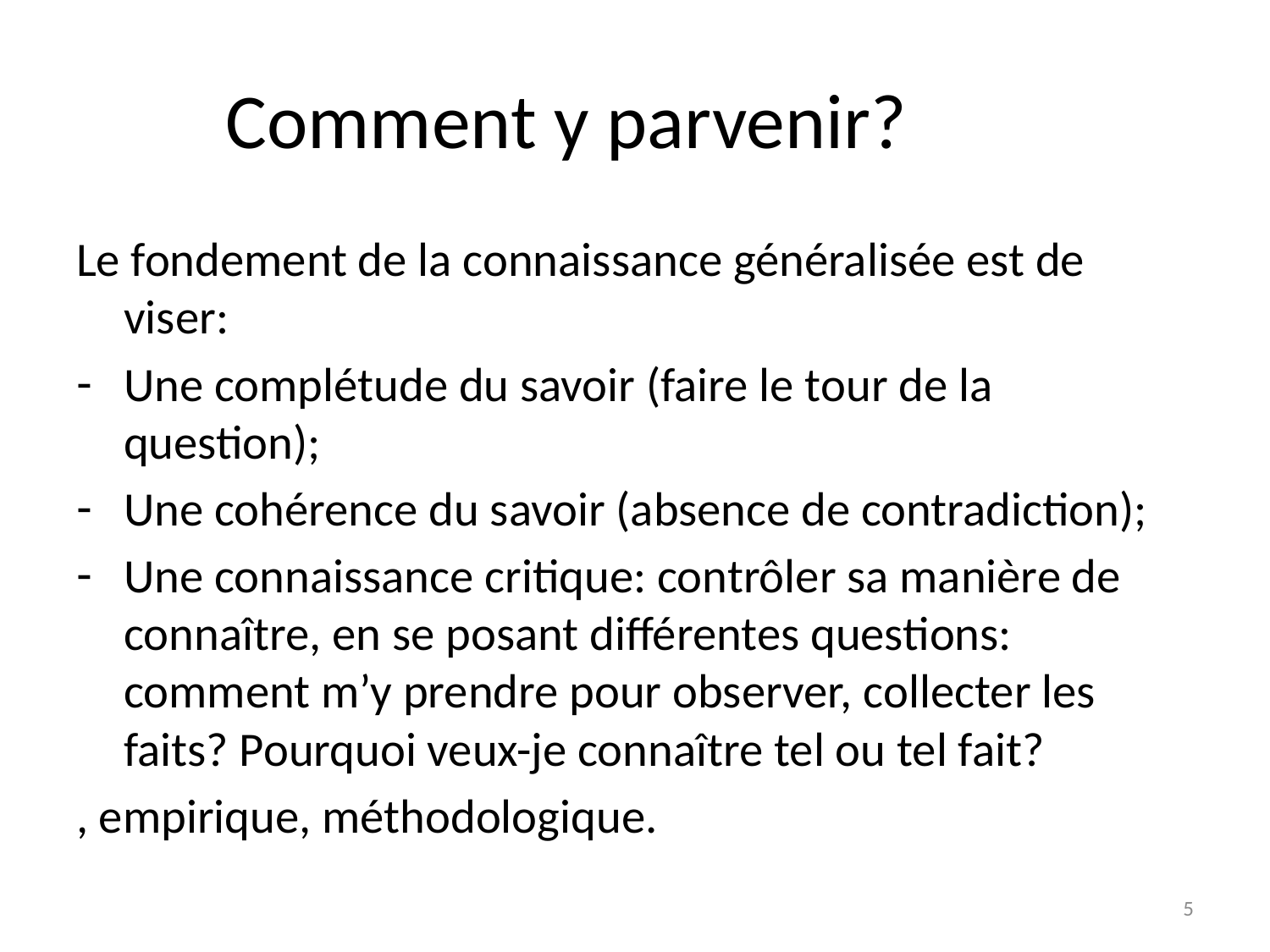

# Comment y parvenir?
Le fondement de la connaissance généralisée est de viser:
Une complétude du savoir (faire le tour de la question);
Une cohérence du savoir (absence de contradiction);
Une connaissance critique: contrôler sa manière de connaître, en se posant différentes questions: comment m’y prendre pour observer, collecter les faits? Pourquoi veux-je connaître tel ou tel fait?
, empirique, méthodologique.

5